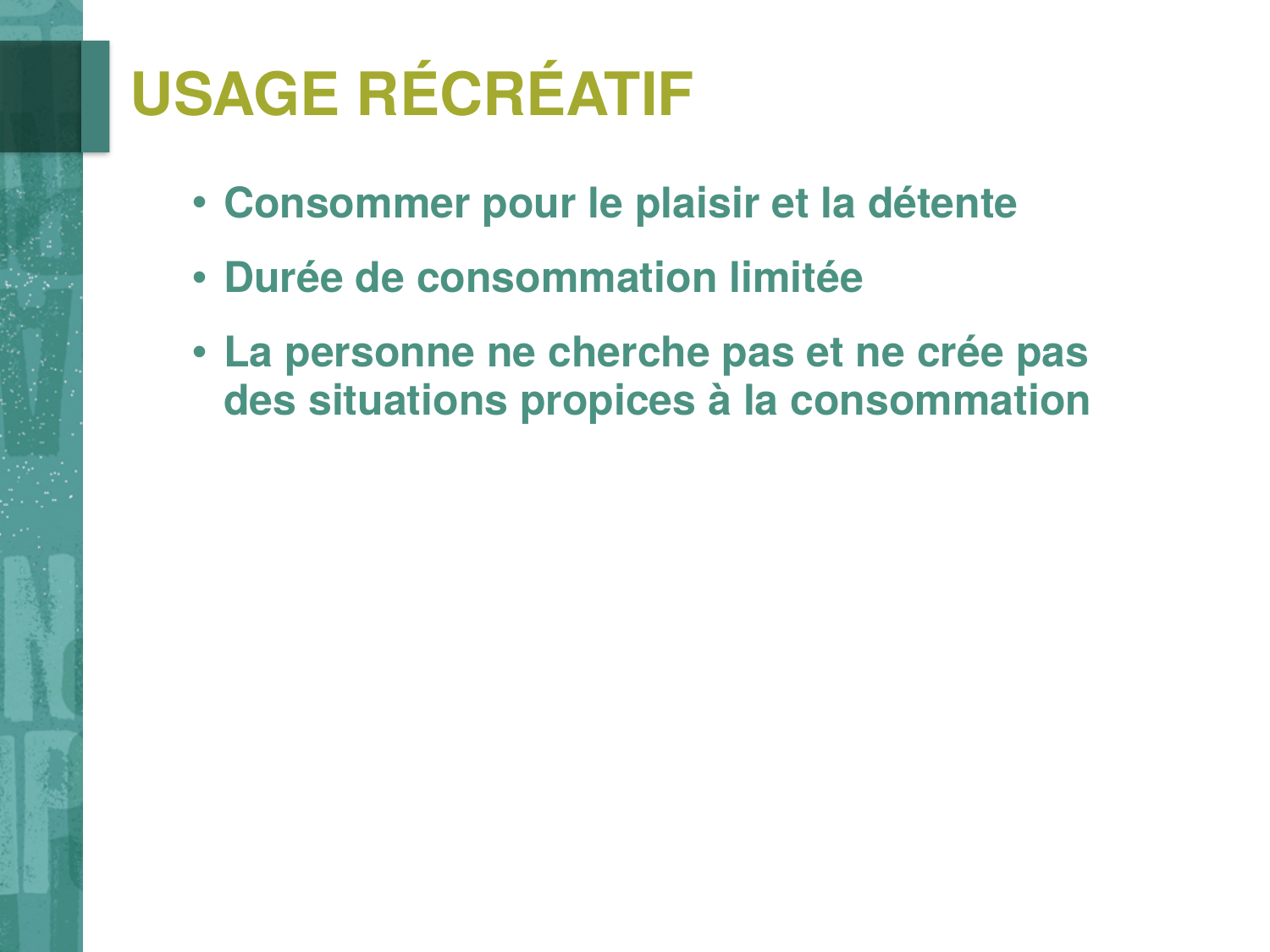

# Usage récréatif
Consommer pour le plaisir et la détente
Durée de consommation limitée
La personne ne cherche pas et ne crée pas
des situations propices à la consommation